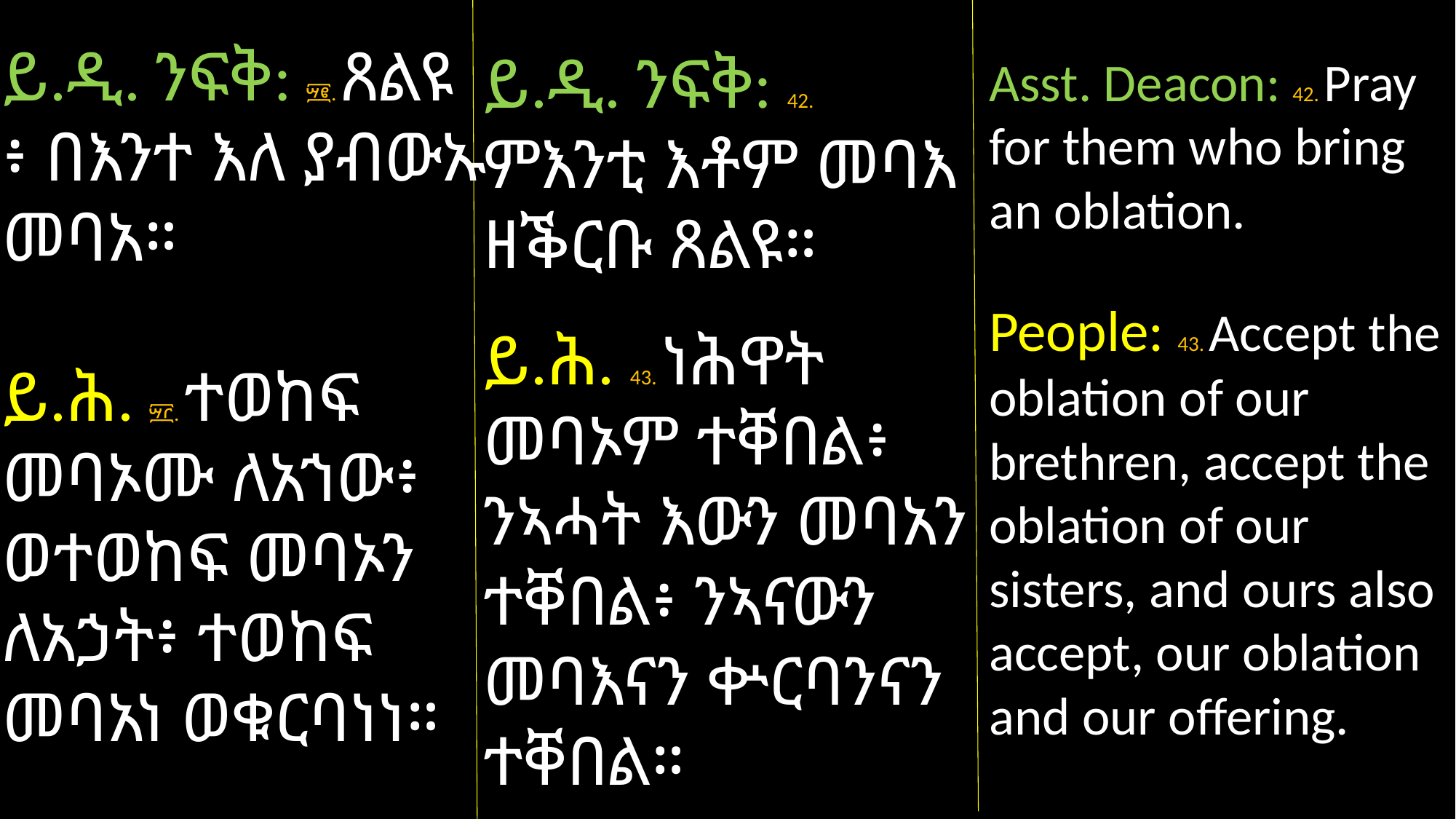

ይ.ዲ. ንፍቅ: ፵፪. ጸልዩ ፥ በእንተ እለ ያብውኡ መባአ።

ይ.ሕ. ፵፫. ተወከፍ መባኦሙ ለአኀው፥ ወተወከፍ መባኦን ለአኃት፥ ተወከፍ መባአነ ወቁርባነነ።

Asst. Deacon: 42. Pray for them who bring an oblation.

People: 43. Accept the oblation of our brethren, accept the oblation of our sisters, and ours also accept, our oblation and our offering.

ይ.ዲ. ንፍቅ: 42. ምእንቲ እቶም መባእ ዘቕርቡ ጸልዩ።

ይ.ሕ. 43. ነሕዋት መባኦም ተቐበል፥ ንኣሓት እውን መባአን ተቐበል፥ ንኣናውን መባእናን ቍርባንናን ተቐበል።